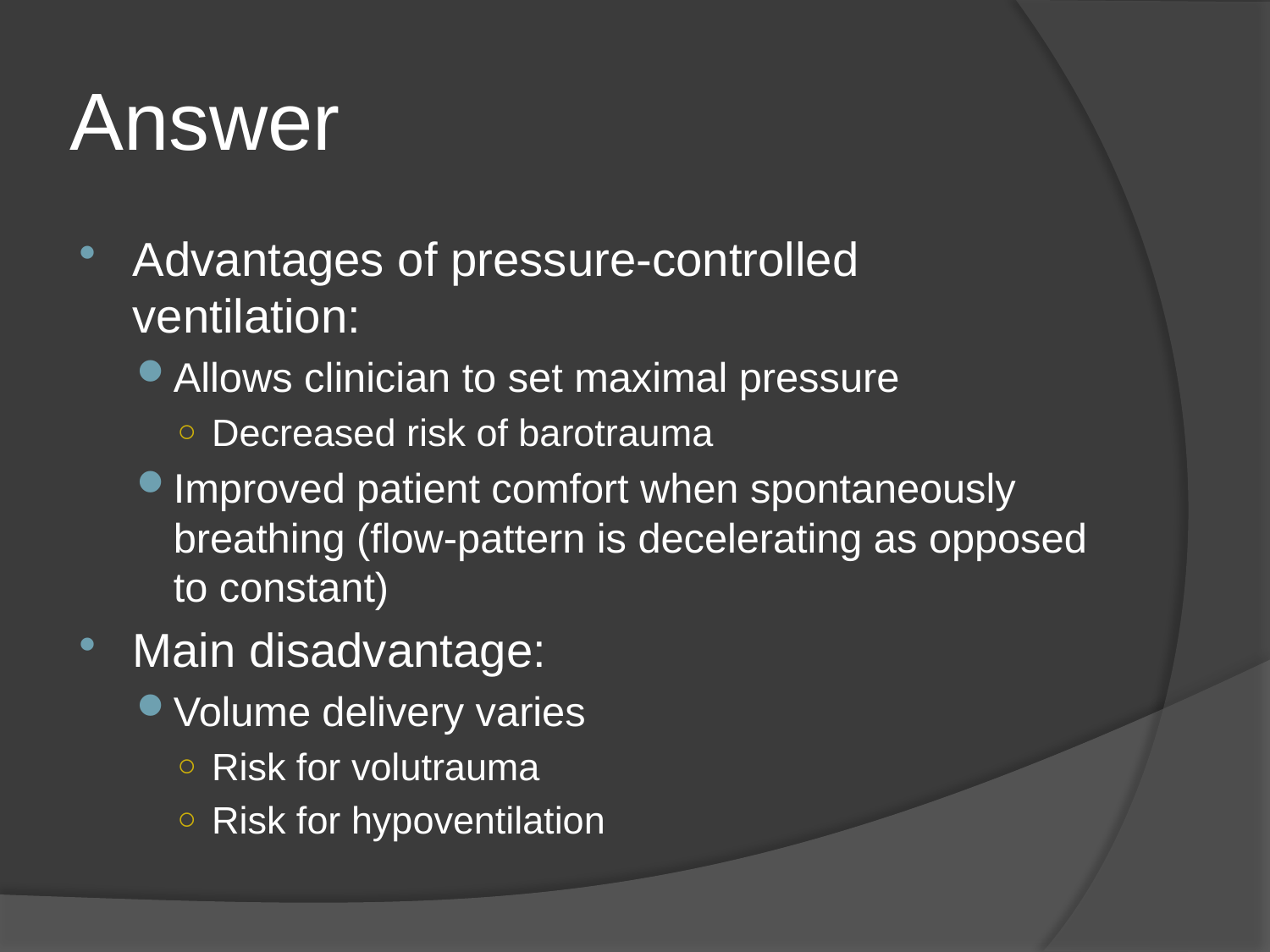

# Answer
Advantages of pressure-controlled ventilation:
Allows clinician to set maximal pressure
Decreased risk of barotrauma
Improved patient comfort when spontaneously breathing (flow-pattern is decelerating as opposed to constant)
Main disadvantage:
Volume delivery varies
Risk for volutrauma
Risk for hypoventilation